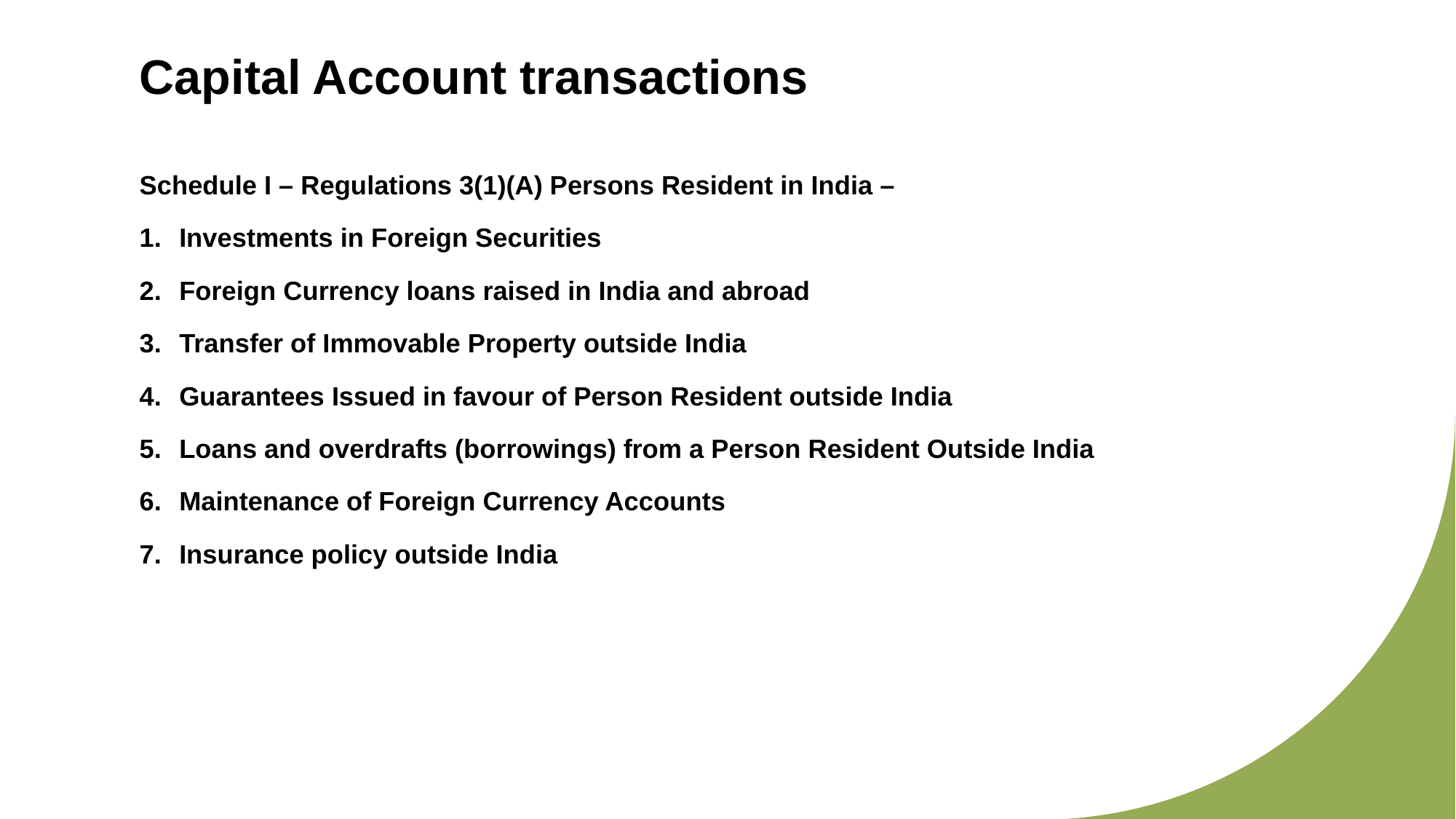

# Capital Account transactions
Schedule I – Regulations 3(1)(A) Persons Resident in India –
Investments in Foreign Securities
Foreign Currency loans raised in India and abroad
Transfer of Immovable Property outside India
Guarantees Issued in favour of Person Resident outside India
Loans and overdrafts (borrowings) from a Person Resident Outside India
Maintenance of Foreign Currency Accounts
Insurance policy outside India